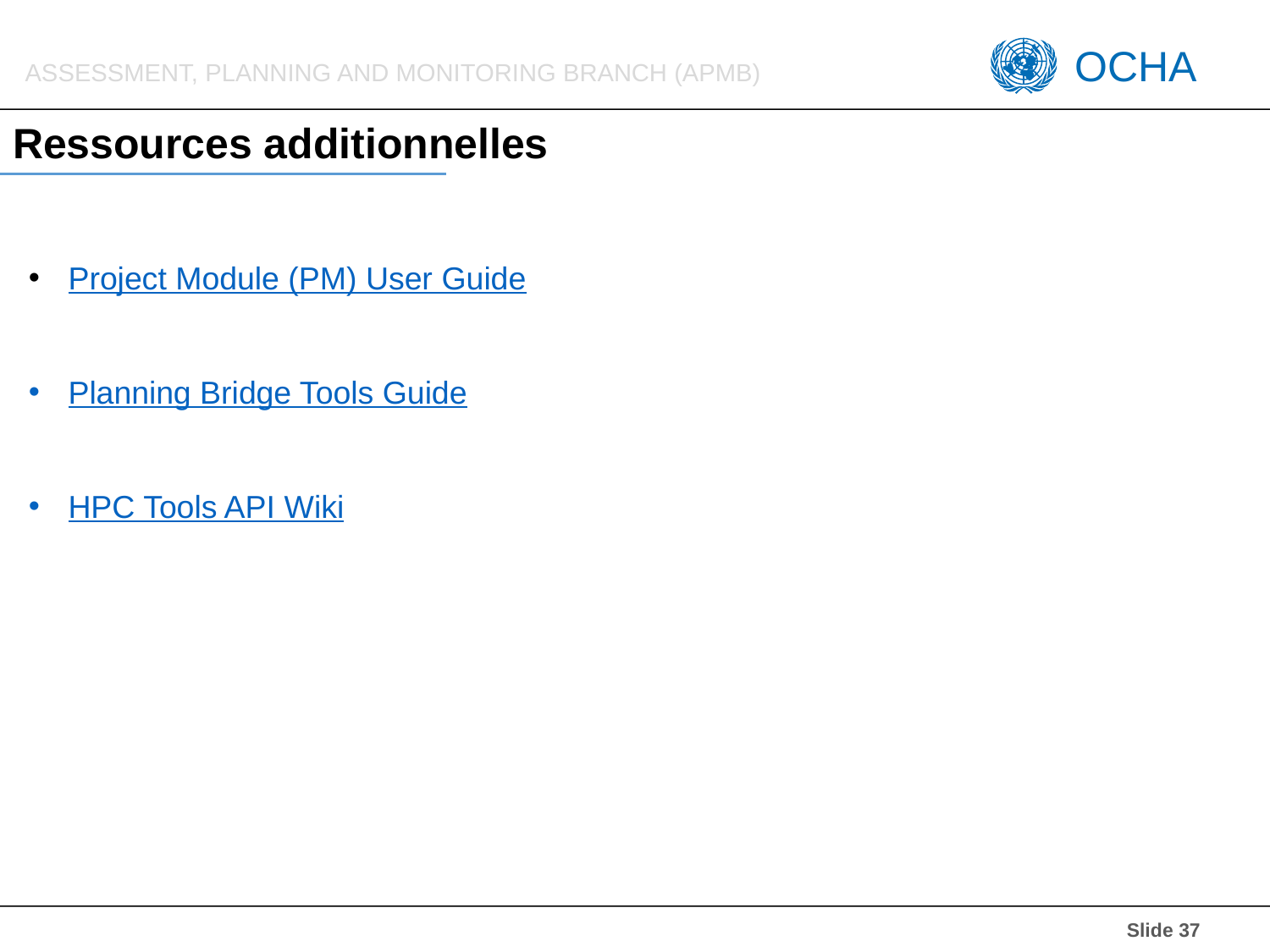

# Ressources additionnelles
Project Module (PM) User Guide

Planning Bridge Tools Guide

HPC Tools API Wiki
 Slide 37